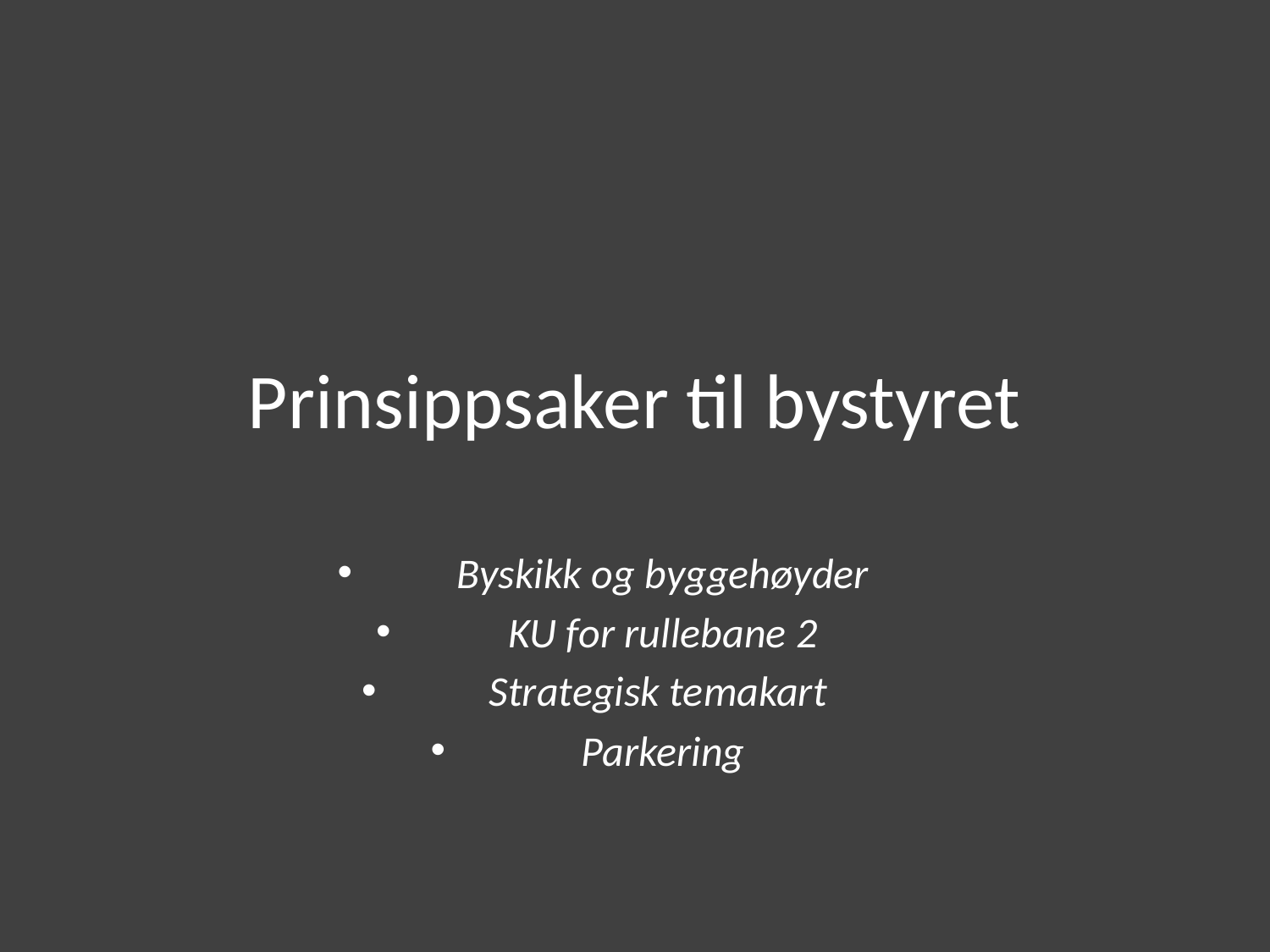

# Prinsippsaker til bystyret
Byskikk og byggehøyder
KU for rullebane 2
Strategisk temakart
Parkering